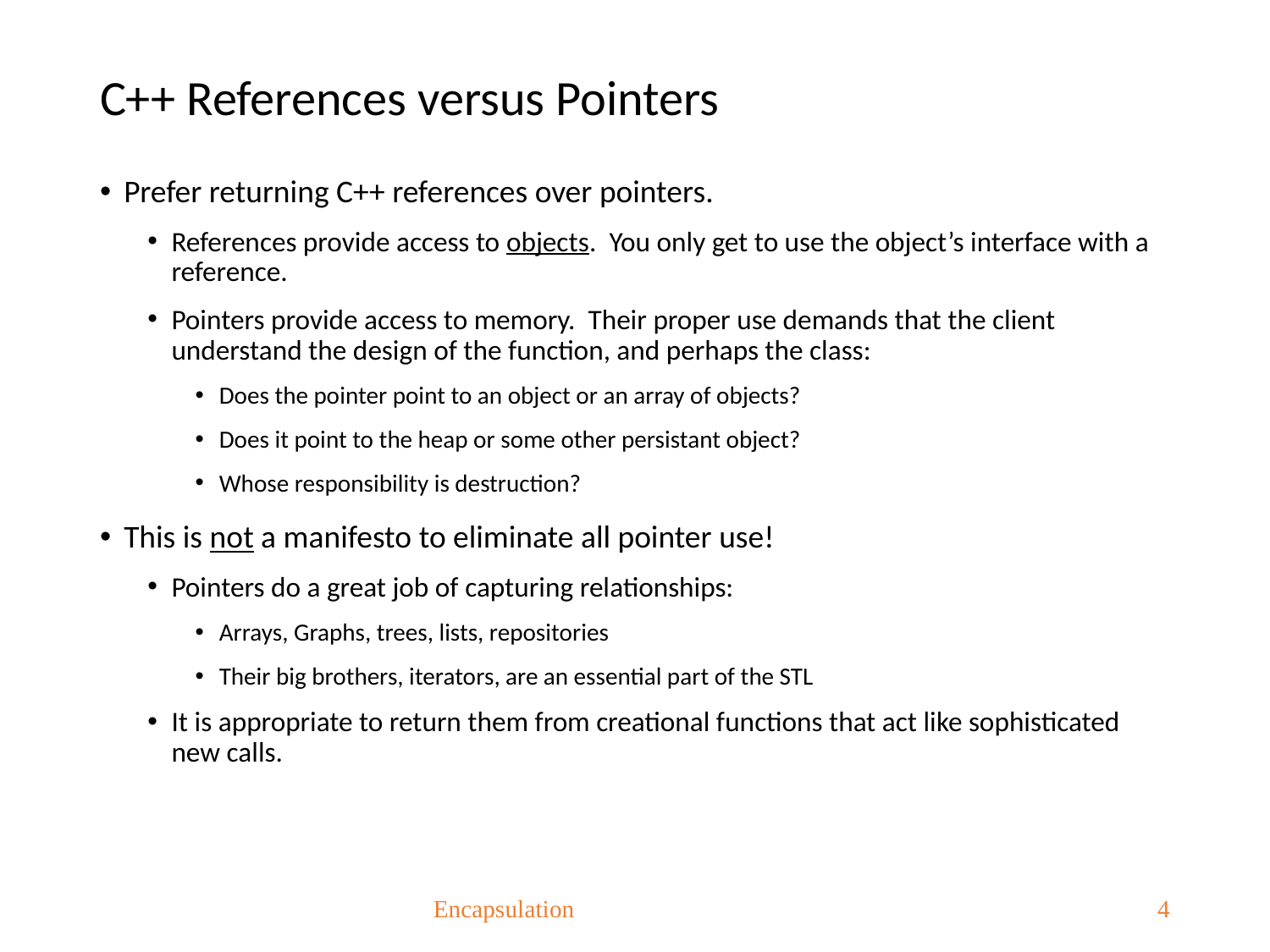

# C++ References versus Pointers
Prefer returning C++ references over pointers.
References provide access to objects.  You only get to use the object’s interface with a reference.
Pointers provide access to memory.  Their proper use demands that the client understand the design of the function, and perhaps the class:
Does the pointer point to an object or an array of objects?
Does it point to the heap or some other persistant object?
Whose responsibility is destruction?
This is not a manifesto to eliminate all pointer use!
Pointers do a great job of capturing relationships:
Arrays, Graphs, trees, lists, repositories
Their big brothers, iterators, are an essential part of the STL
It is appropriate to return them from creational functions that act like sophisticated new calls.
Encapsulation
4